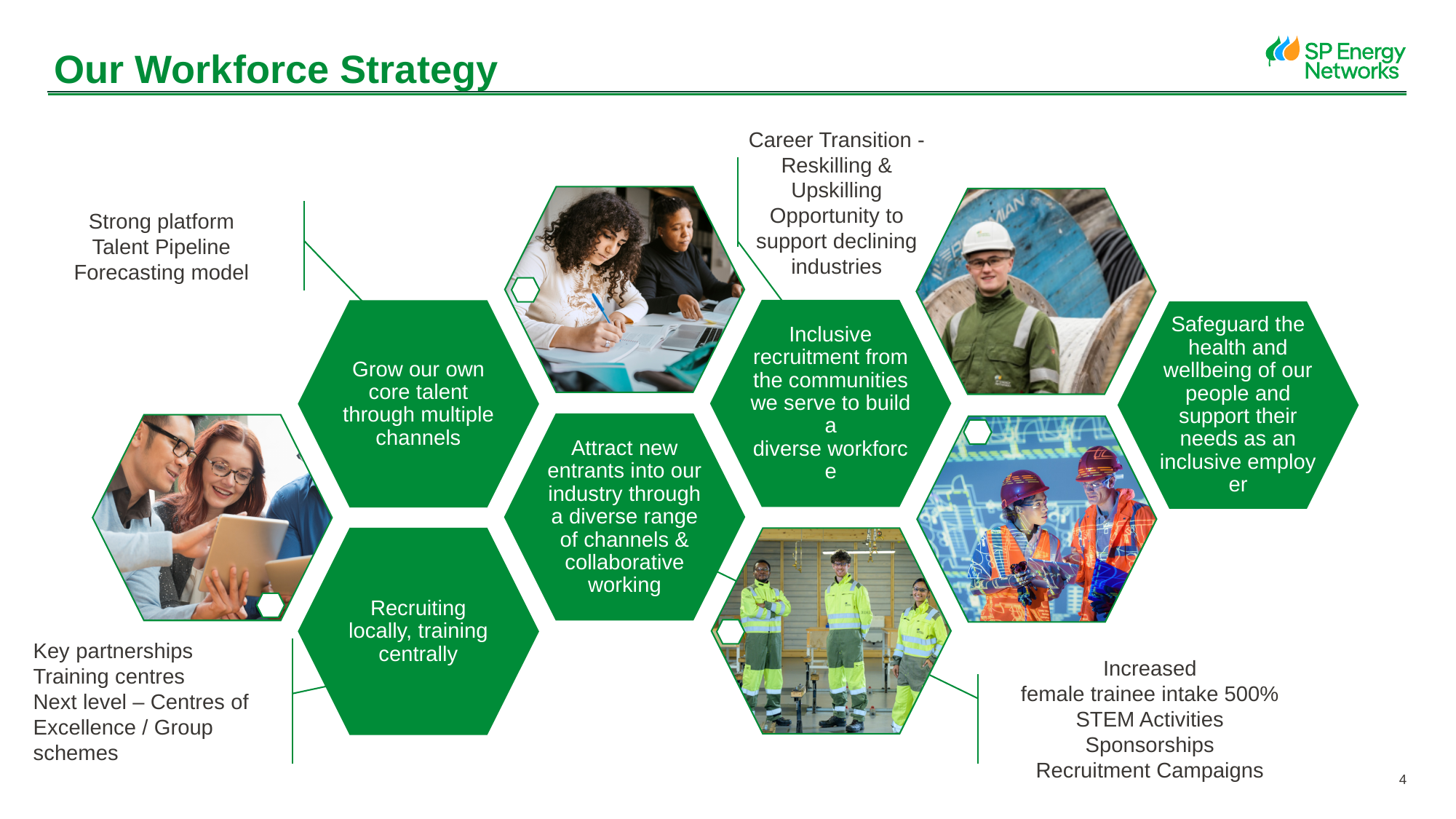

# Our Workforce Strategy
Career Transition - Reskilling & Upskilling
Opportunity to support declining industries
Recruiting locally, training centrally
Attract new entrants into our industry through a diverse range of channels & collaborative working
Grow our own core talent through multiple channels
Inclusive recruitment from the communities we serve to build a diverse workforce
Safeguard the health and wellbeing of our people and support their needs as an inclusive employer
Strong platform
Talent Pipeline
Forecasting model
Key partnerships
Training centres
Next level – Centres of Excellence / Group schemes
Increased
female trainee intake 500%
STEM Activities
Sponsorships
Recruitment Campaigns